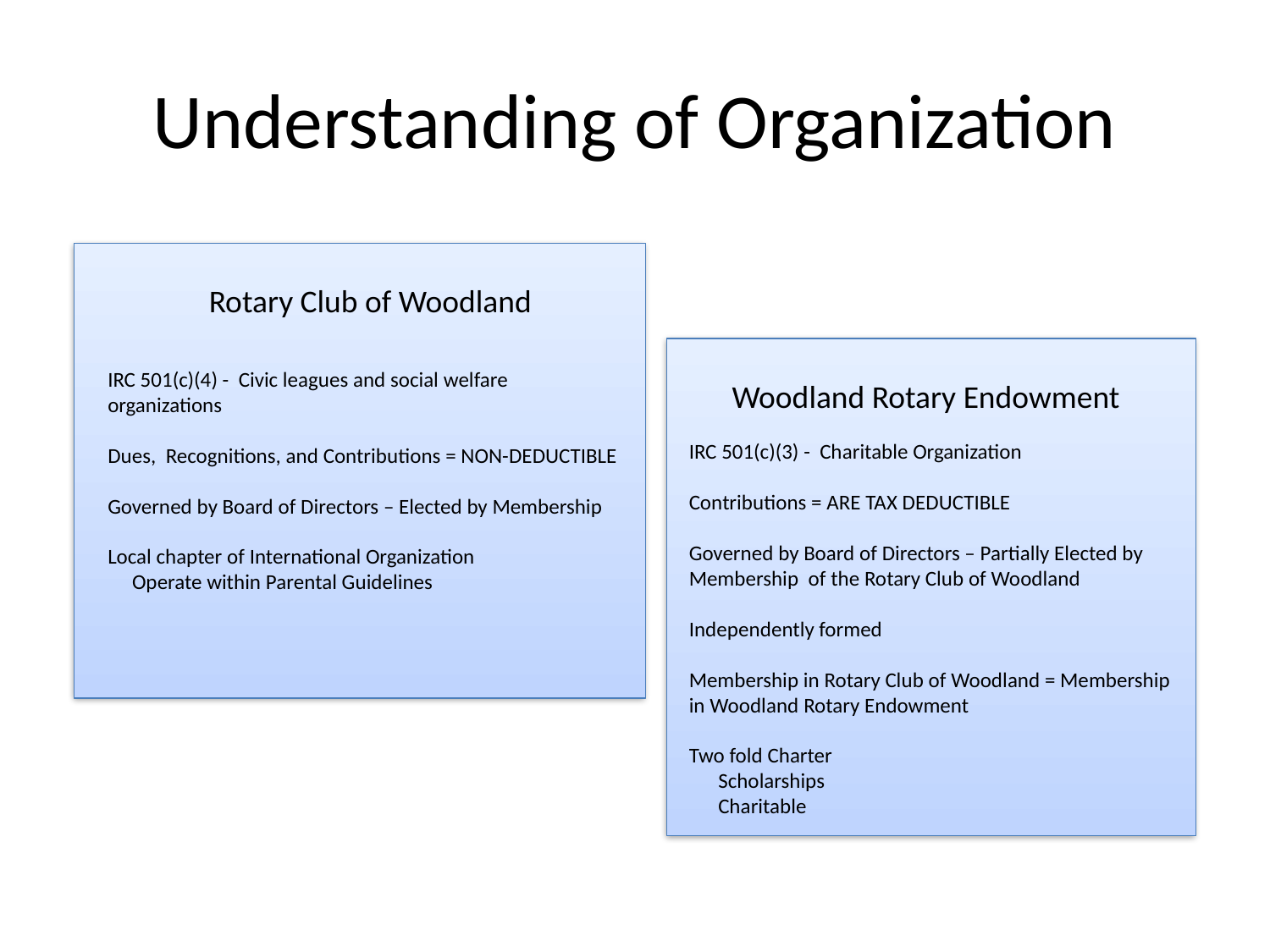

# Understanding of Organization

Rotary Club of Woodland

IRC 501(c)(4) -  Civic leagues and social welfare organizations

Dues,  Recognitions, and Contributions = NON-DEDUCTIBLE

Governed by Board of Directors – Elected by Membership

Local chapter of International Organization
     Operate within Parental Guidelines

Woodland Rotary Endowment
IRC 501(c)(3) -  Charitable Organization

Contributions = ARE TAX DEDUCTIBLE

Governed by Board of Directors – Partially Elected by Membership  of the Rotary Club of Woodland

Independently formed

Membership in Rotary Club of Woodland = Membership in Woodland Rotary Endowment

Two fold Charter
      Scholarships
      Charitable